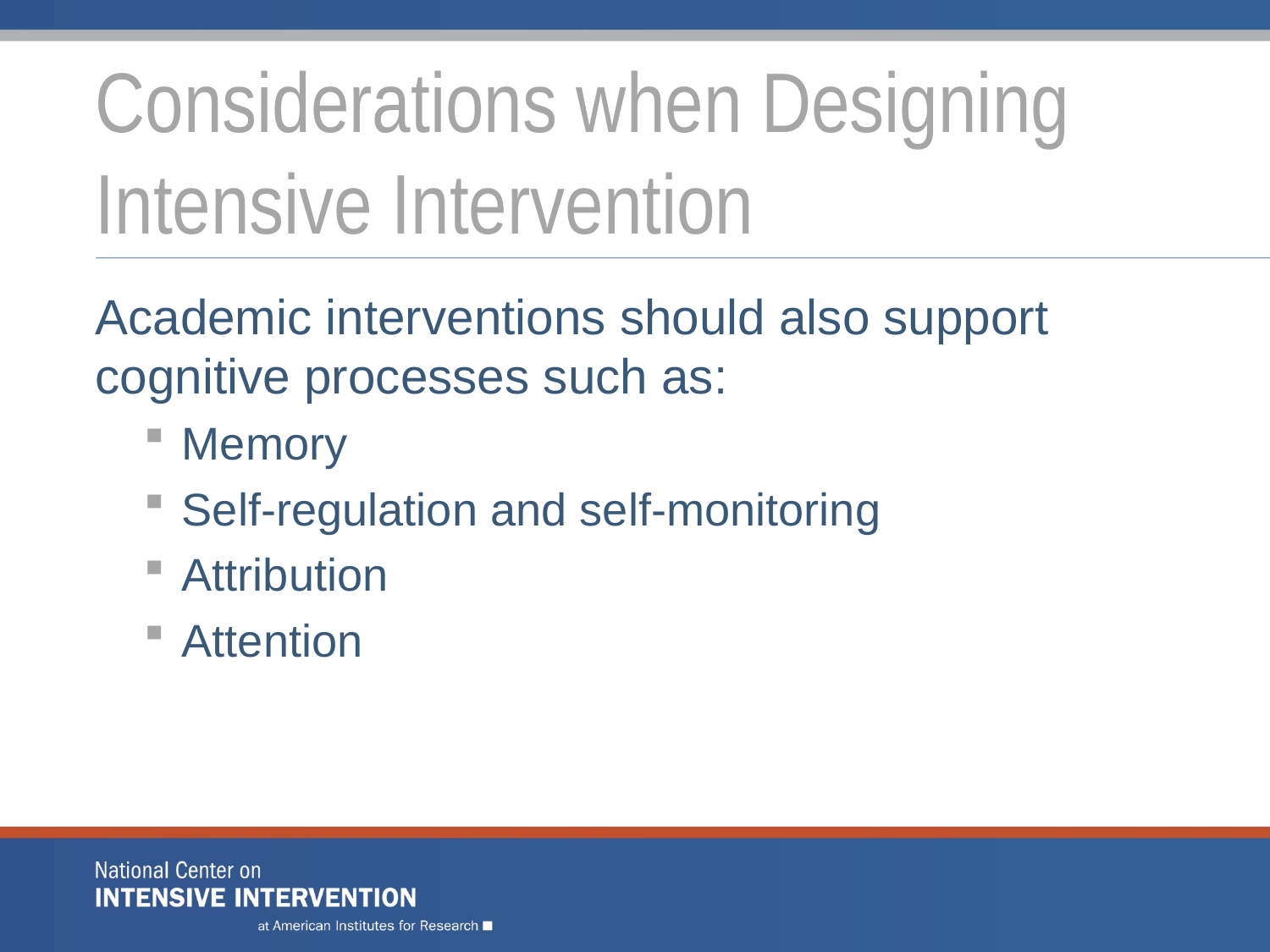

# Considerations when Designing Intensive Intervention
Academic interventions should also support cognitive processes such as:
Memory
Self-regulation and self-monitoring
Attribution
Attention